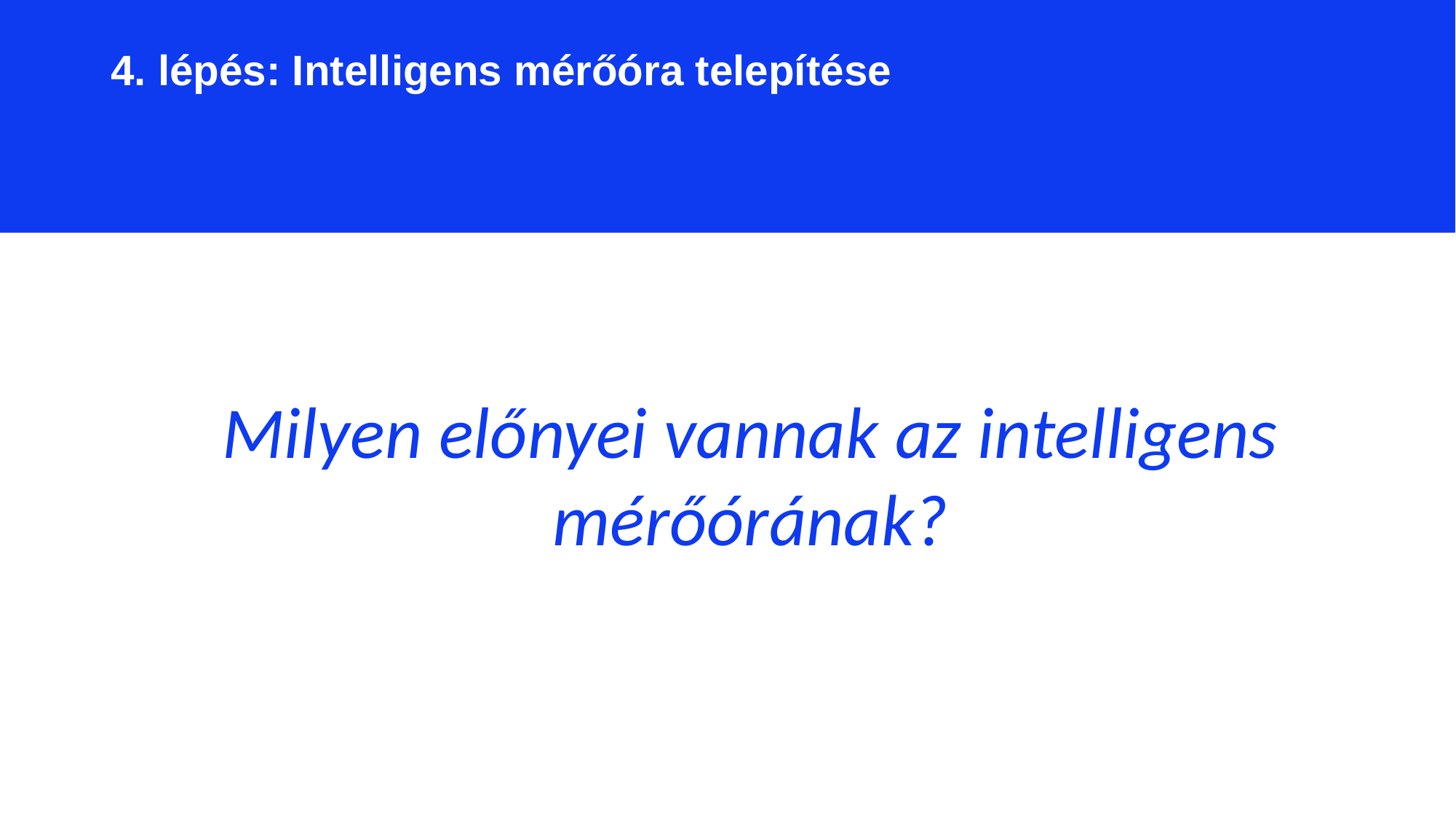

4. lépés: Intelligens mérőóra telepítése

Milyen előnyei vannak az intelligens mérőórának?